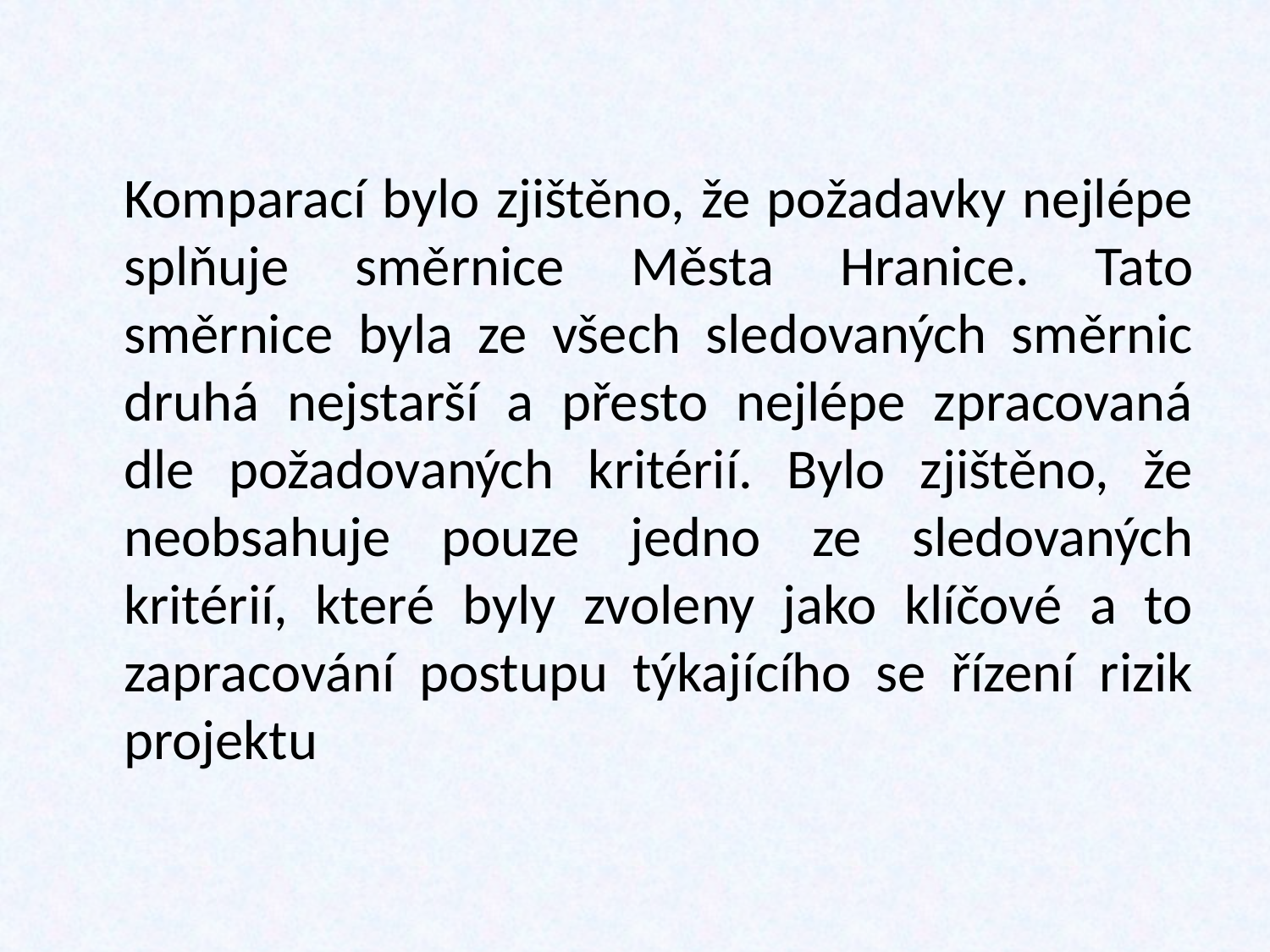

Komparací bylo zjištěno, že požadavky nejlépe splňuje směrnice Města Hranice. Tato směrnice byla ze všech sledovaných směrnic druhá nejstarší a přesto nejlépe zpracovaná dle požadovaných kritérií. Bylo zjištěno, že neobsahuje pouze jedno ze sledovaných kritérií, které byly zvoleny jako klíčové a to zapracování postupu týkajícího se řízení rizik projektu